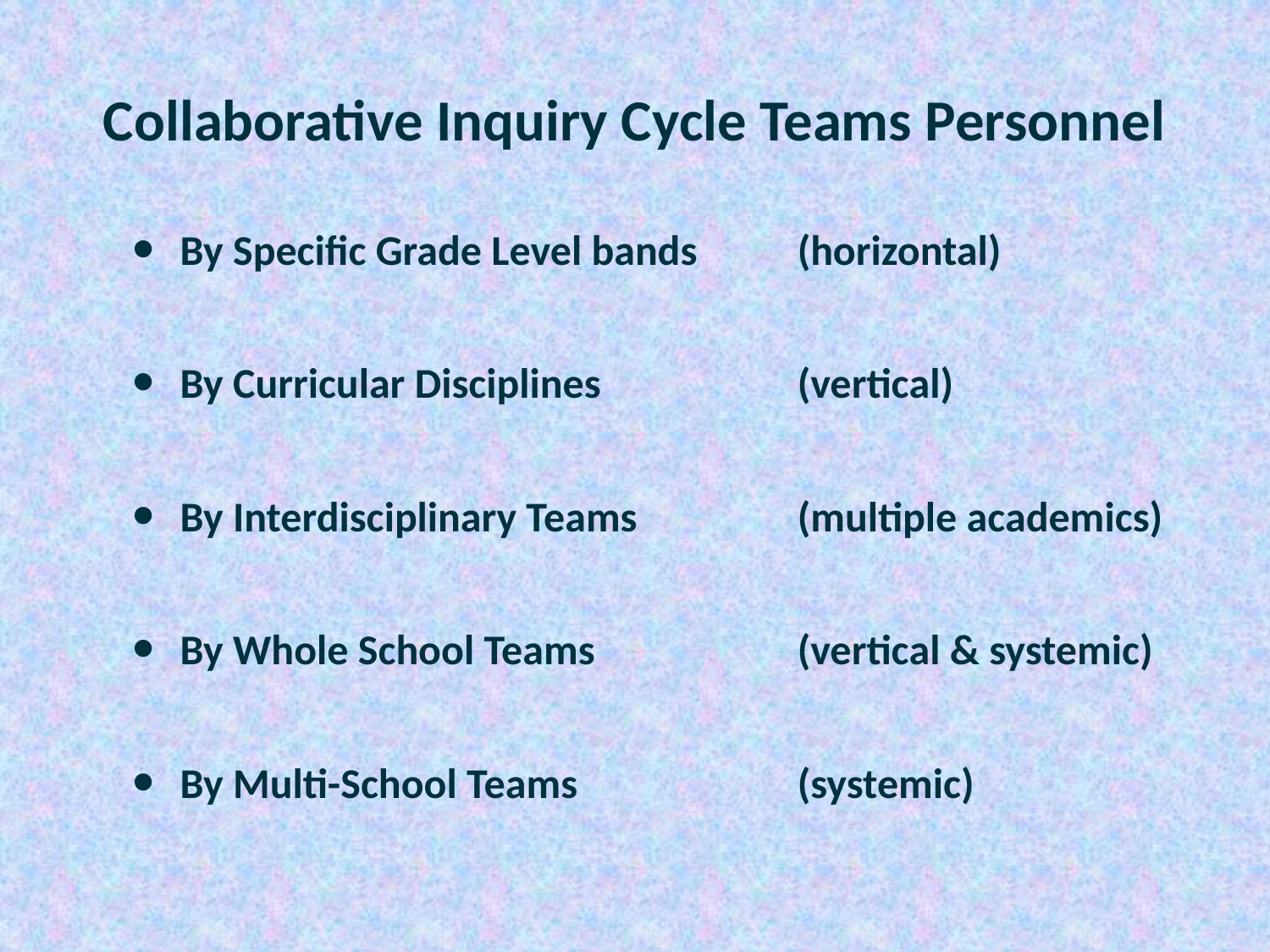

Collaborative Inquiry Cycle Teams Personnel
By Specific Grade Level bands

By Curricular Disciplines

By Interdisciplinary Teams

By Whole School Teams

By Multi-School Teams
(horizontal)

(vertical)

(multiple academics)

(vertical & systemic)

(systemic)